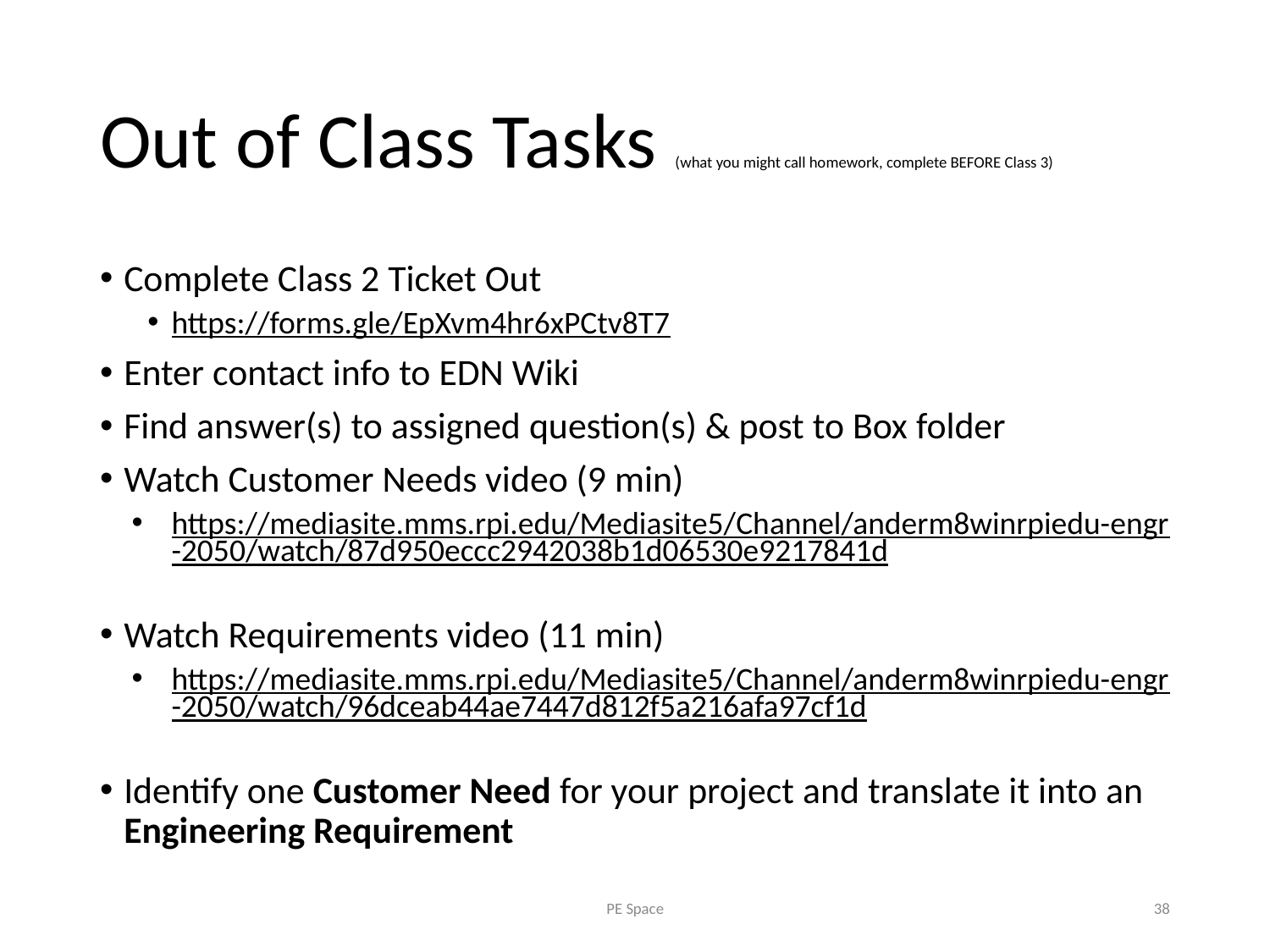

# Out of Class Tasks (what you might call homework, complete BEFORE Class 3)
Complete Class 2 Ticket Out
https://forms.gle/EpXvm4hr6xPCtv8T7
Enter contact info to EDN Wiki
Find answer(s) to assigned question(s) & post to Box folder
Watch Customer Needs video (9 min)
https://mediasite.mms.rpi.edu/Mediasite5/Channel/anderm8winrpiedu-engr-2050/watch/87d950eccc2942038b1d06530e9217841d
Watch Requirements video (11 min)
https://mediasite.mms.rpi.edu/Mediasite5/Channel/anderm8winrpiedu-engr-2050/watch/96dceab44ae7447d812f5a216afa97cf1d
Identify one Customer Need for your project and translate it into an Engineering Requirement
PE Space
38